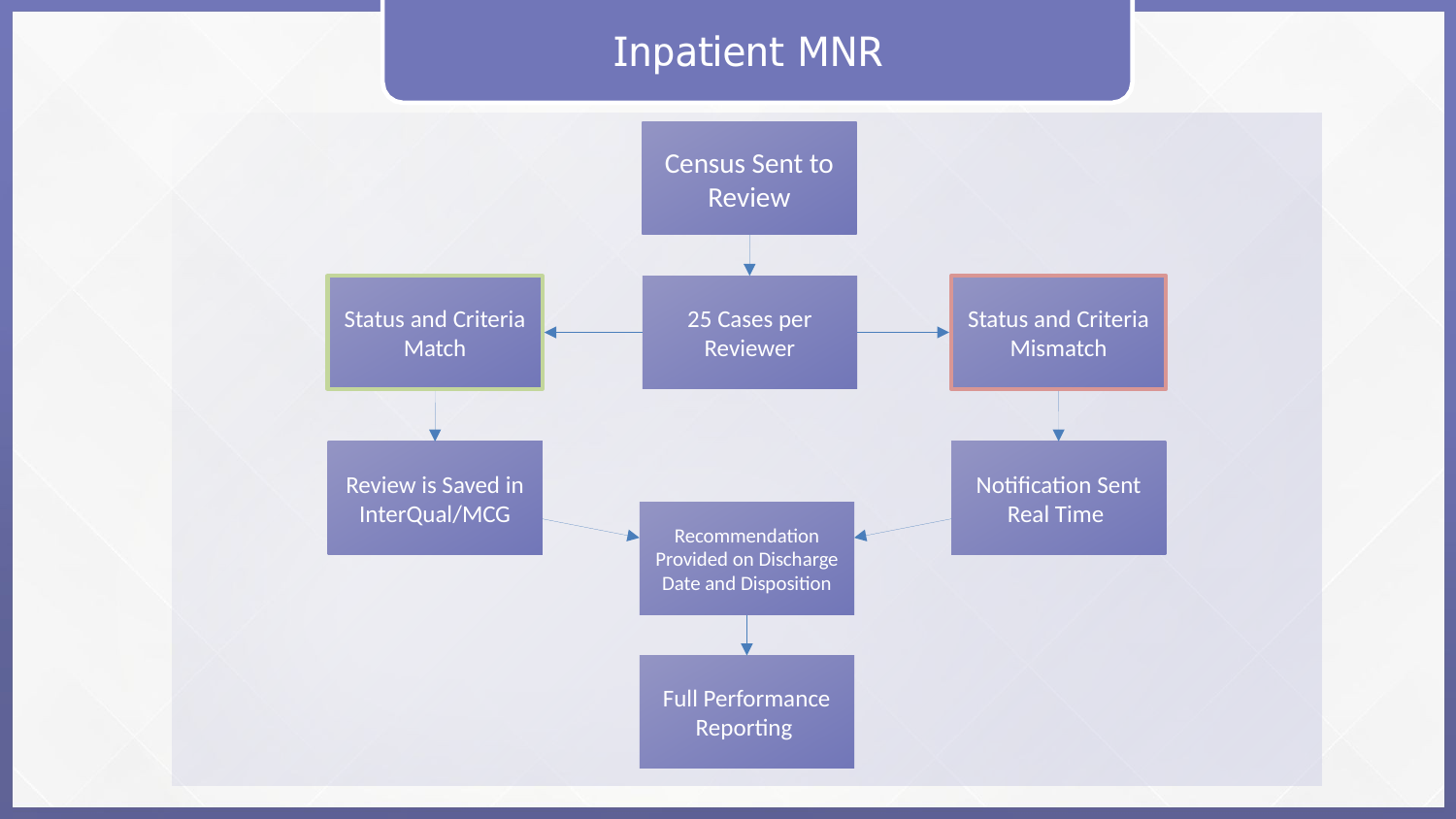

Inpatient MNR

Census Sent to Review

Status and Criteria Match

25 Cases per Reviewer

Status and Criteria Mismatch

Review is Saved in InterQual/MCG

Notification Sent Real Time

Recommendation Provided on Discharge Date and Disposition

Full Performance Reporting